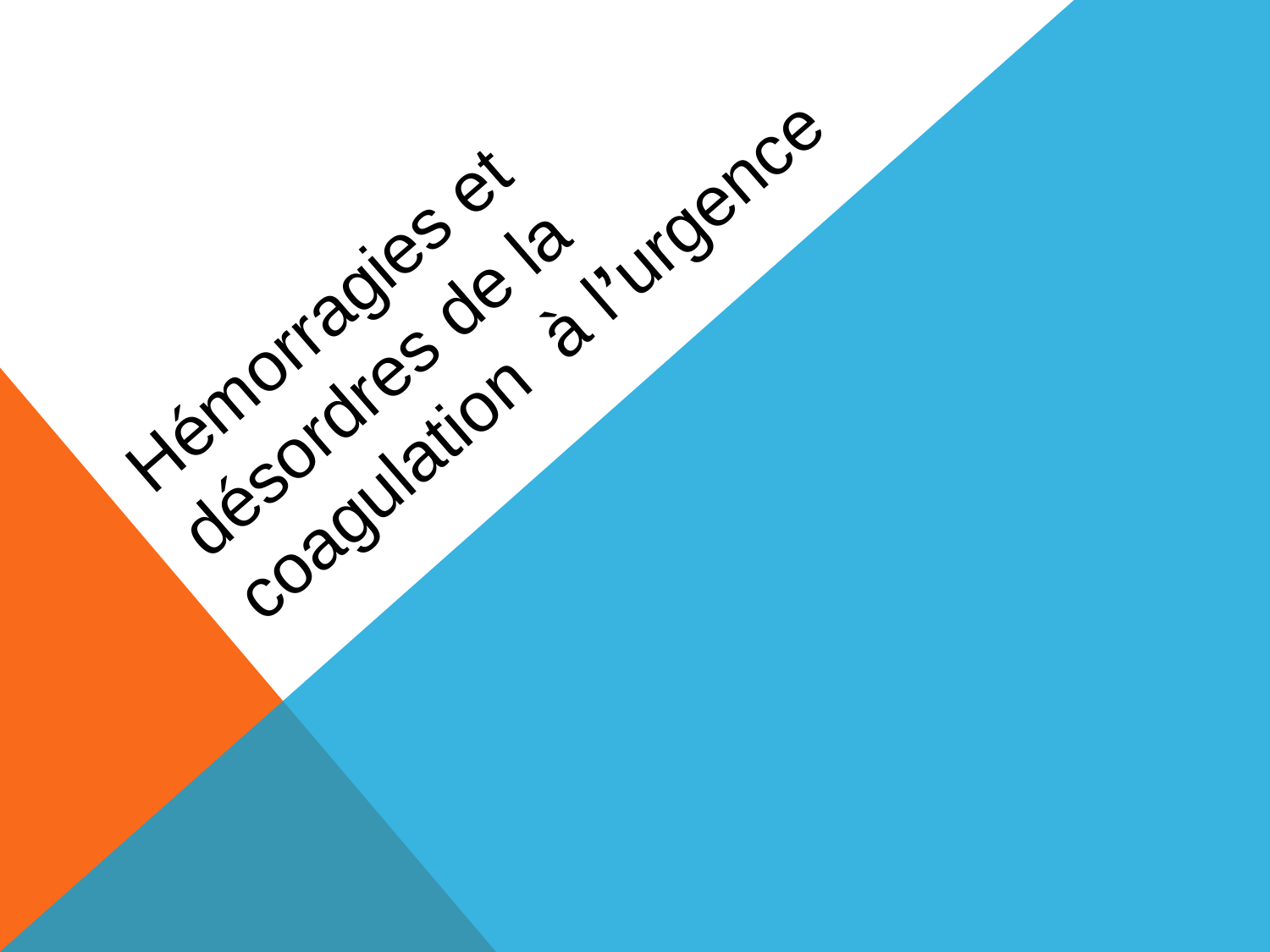

# Hémorragies et désordres de la coagulation  à l’urgence